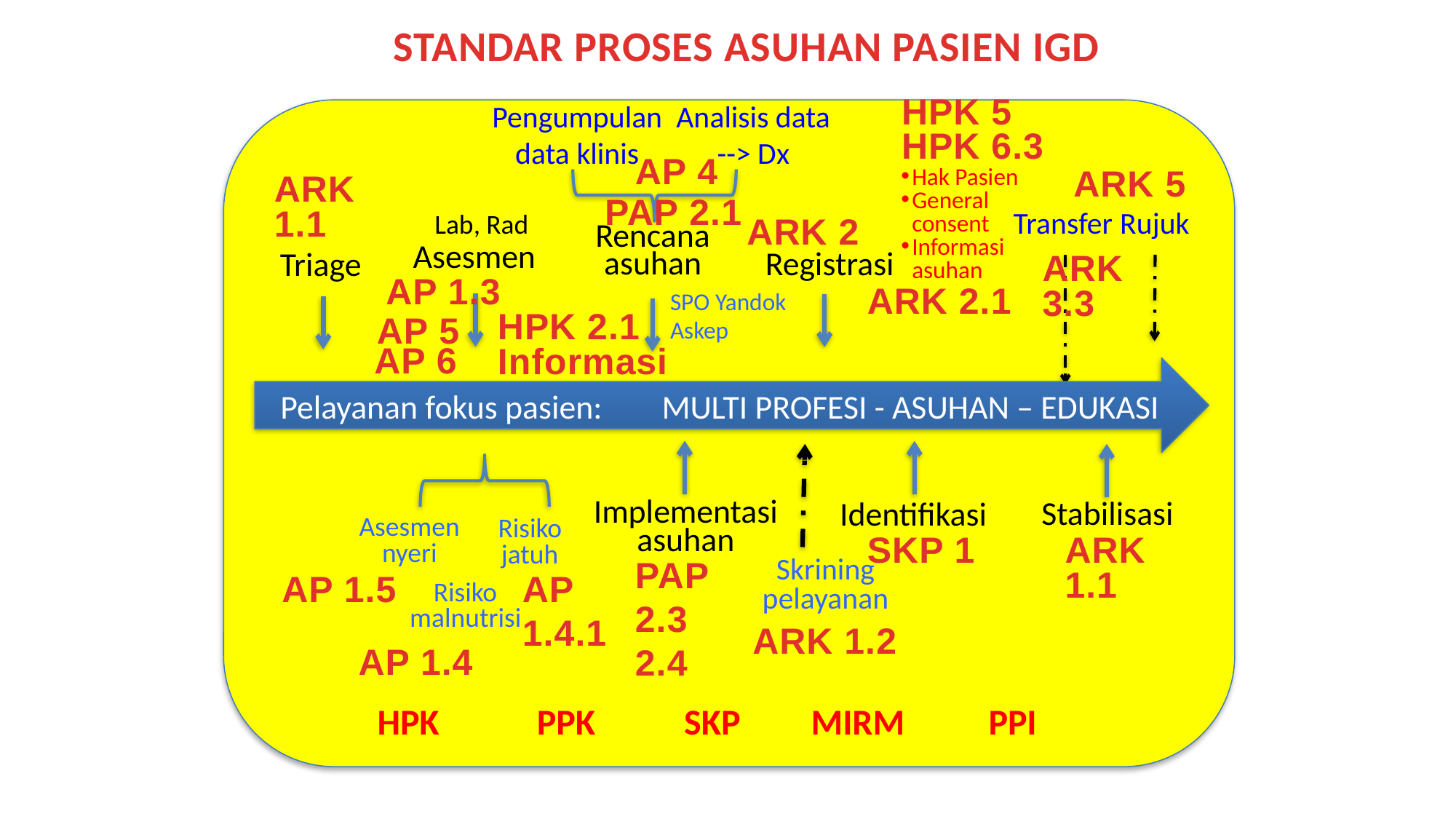

STANDAR PROSES ASUHAN PASIEN IGD
HPK 5
HPK 6.3
Pengumpulan data klinis
Analisis data --> Dx

AP 4
Hak Pasien
General consent
Informasi asuhan
ARK 5
ARK 1.1
PAP 2.1
Transfer
Rujuk
Lab, Rad
ARK 2
Rencana asuhan
Registrasi
Triage
Asesmen
ARK 3.3
AP 1.3
SPO Yandok
Askep
ARK 2.1
AP 5
HPK 2.1
Informasi
AP 6
Pelayanan fokus pasien:        MULTI PROFESI - ASUHAN – EDUKASI

Implementasi
asuhan
Stabilisasi
Identifikasi
Asesmen nyeri
Risiko
jatuh
SKP 1
ARK    1.1
PAP
2.3
2.4
Skrining pelayanan
AP 1.5
AP 1.4.1
Risiko
malnutrisi
ARK 1.2
AP 1.4
PPK
SKP
HPK
MIRM
PPI